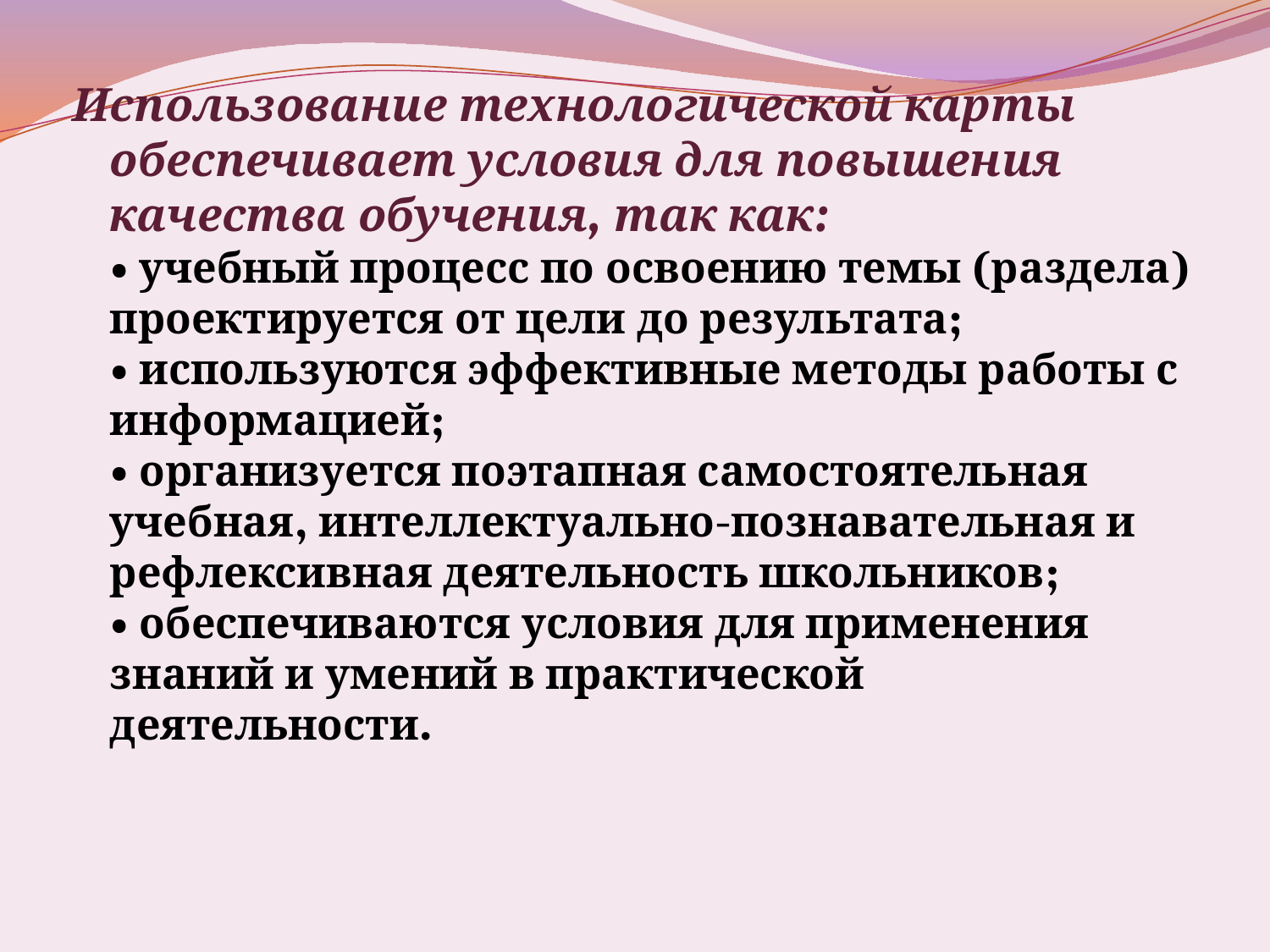

Использование технологической карты обеспечивает условия для повышения качества обучения, так как:
• учебный процесс по освоению темы (раздела) проектируется от цели до результата;
• используются эффективные методы работы с информацией;
• организуется поэтапная самостоятельная учебная, интеллектуально-познавательная и рефлексивная деятельность школьников;
• обеспечиваются условия для применения знаний и умений в практической деятельности.